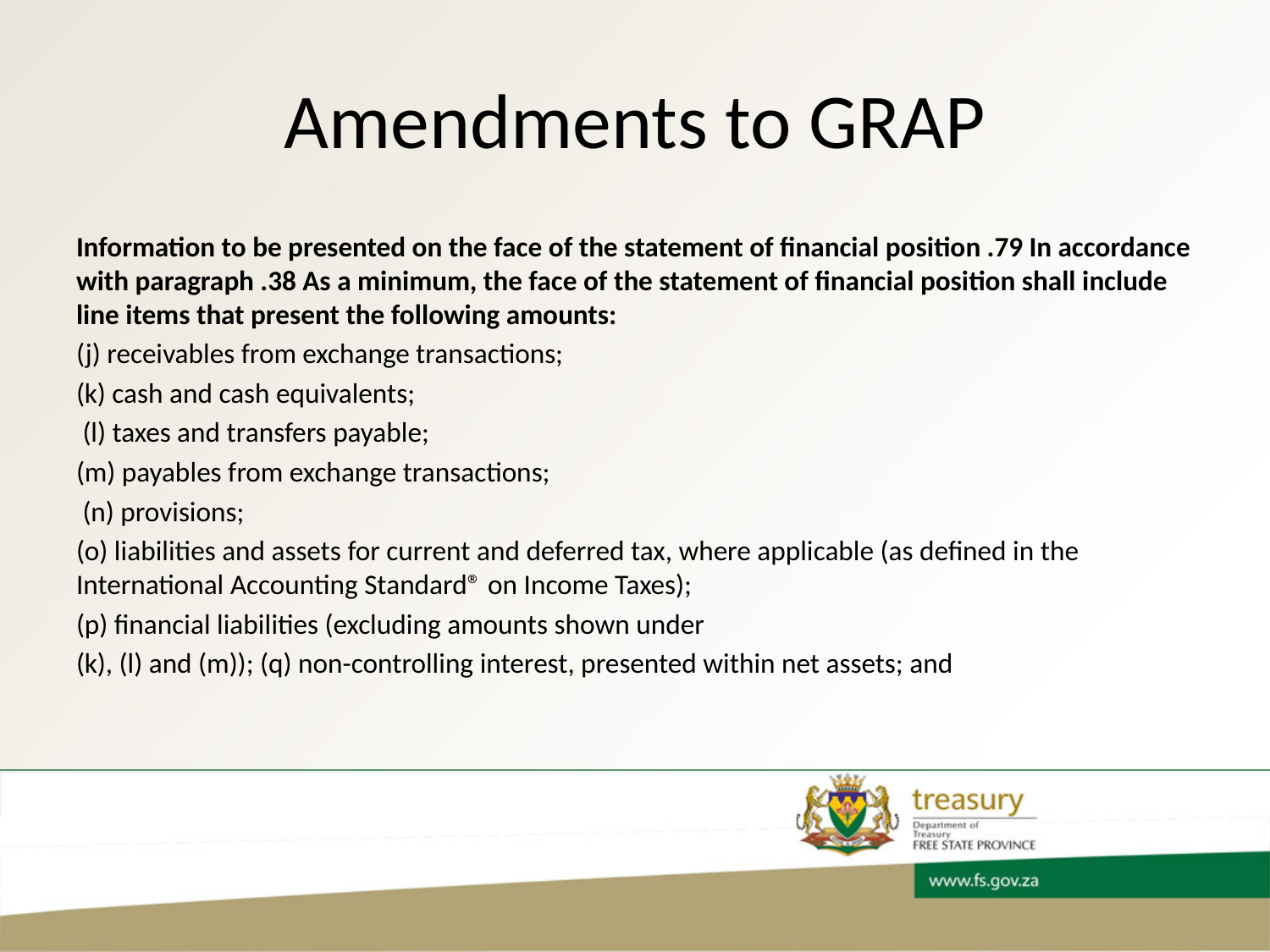

# Amendments to GRAP
Information to be presented on the face of the statement of financial position .79 In accordance with paragraph .38 As a minimum, the face of the statement of financial position shall include line items that present the following amounts:
(j) receivables from exchange transactions;
(k) cash and cash equivalents;
 (l) taxes and transfers payable;
(m) payables from exchange transactions;
 (n) provisions;
(o) liabilities and assets for current and deferred tax, where applicable (as defined in the International Accounting Standard® on Income Taxes);
(p) financial liabilities (excluding amounts shown under
(k), (l) and (m)); (q) non-controlling interest, presented within net assets; and